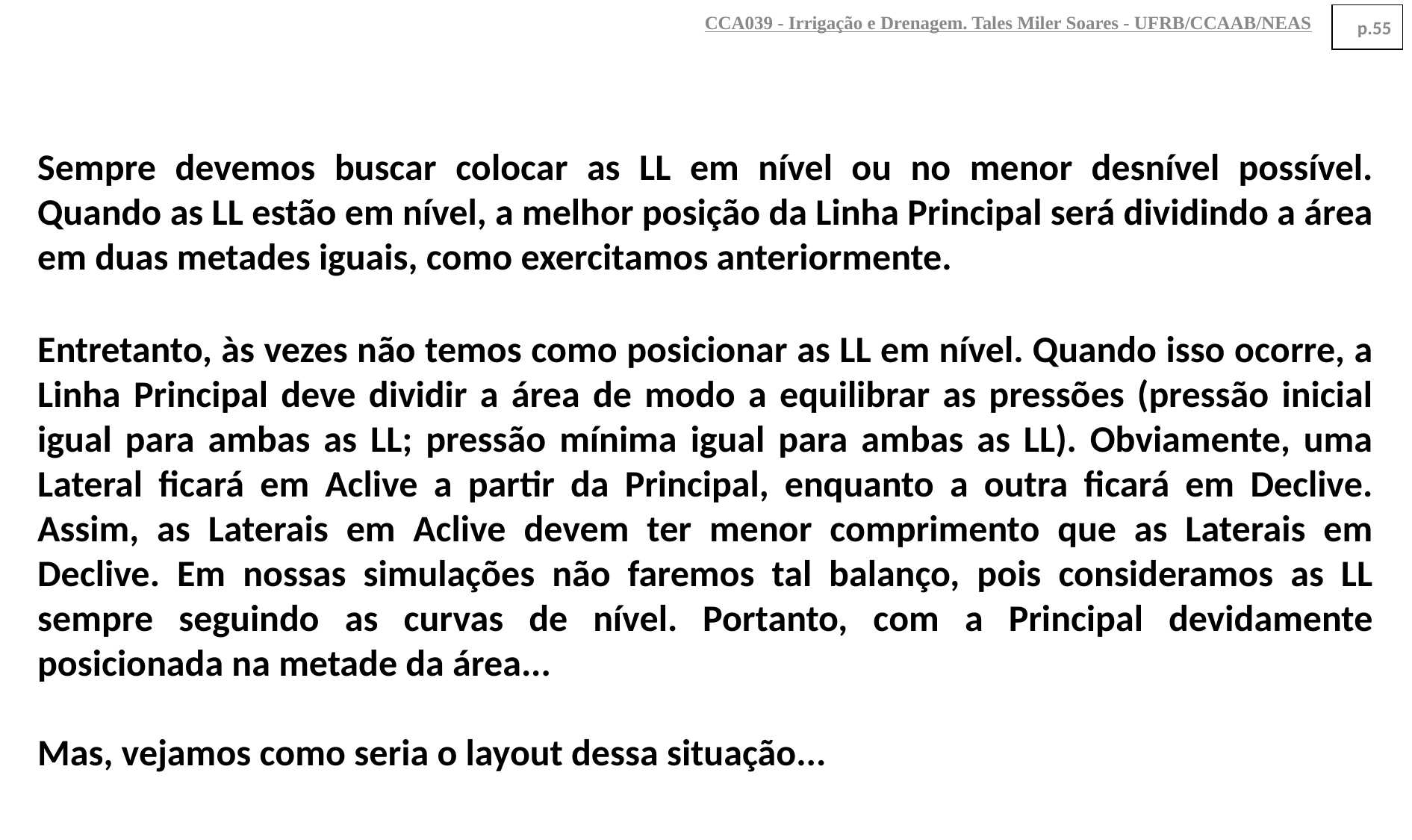

CCA039 - Irrigação e Drenagem. Tales Miler Soares - UFRB/CCAAB/NEAS
p.55
Sempre devemos buscar colocar as LL em nível ou no menor desnível possível. Quando as LL estão em nível, a melhor posição da Linha Principal será dividindo a área em duas metades iguais, como exercitamos anteriormente.
Entretanto, às vezes não temos como posicionar as LL em nível. Quando isso ocorre, a Linha Principal deve dividir a área de modo a equilibrar as pressões (pressão inicial igual para ambas as LL; pressão mínima igual para ambas as LL). Obviamente, uma Lateral ficará em Aclive a partir da Principal, enquanto a outra ficará em Declive. Assim, as Laterais em Aclive devem ter menor comprimento que as Laterais em Declive. Em nossas simulações não faremos tal balanço, pois consideramos as LL sempre seguindo as curvas de nível. Portanto, com a Principal devidamente posicionada na metade da área...

Mas, vejamos como seria o layout dessa situação...